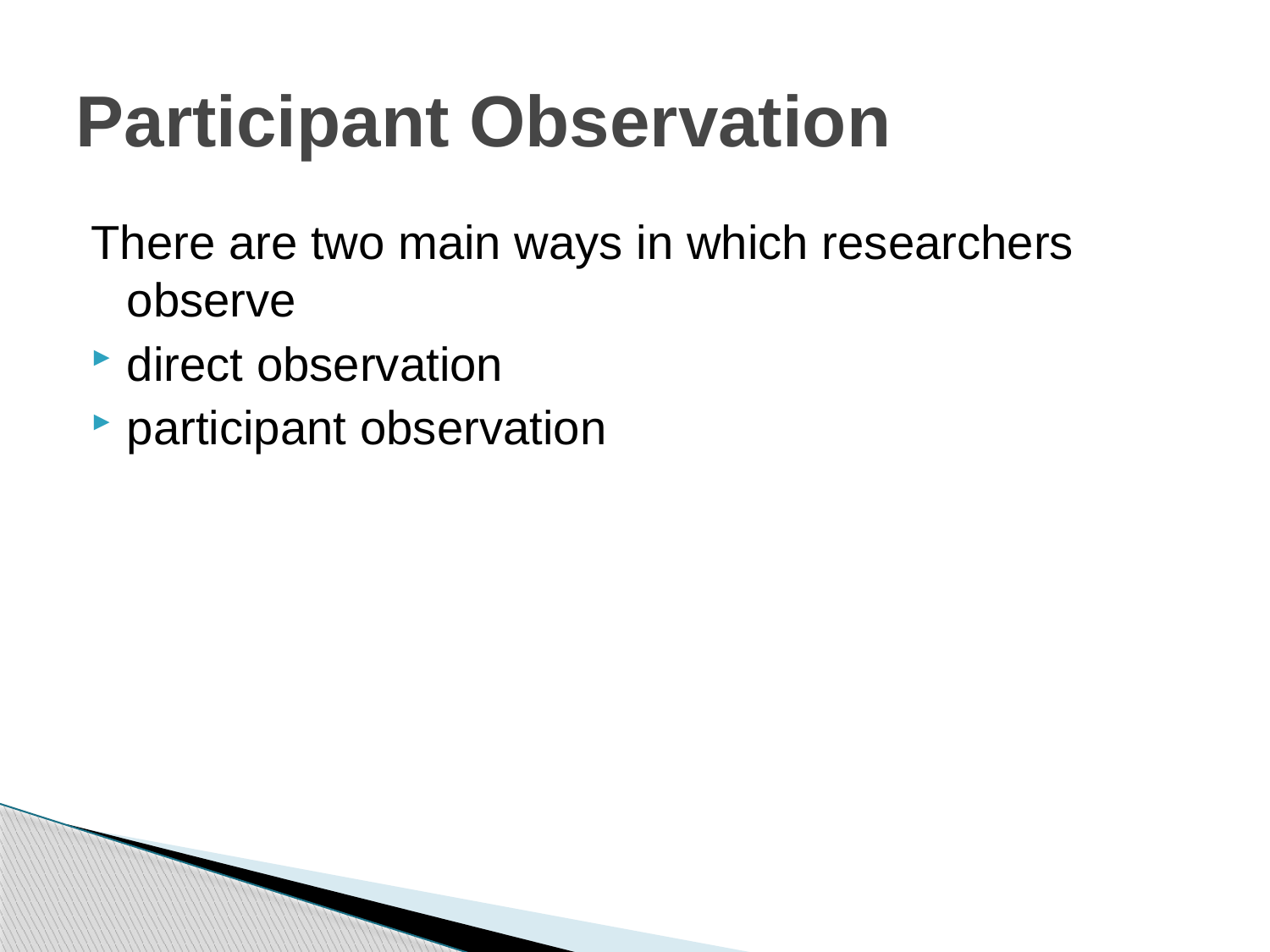

# Participant Observation
There are two main ways in which researchers observe
direct observation
participant observation